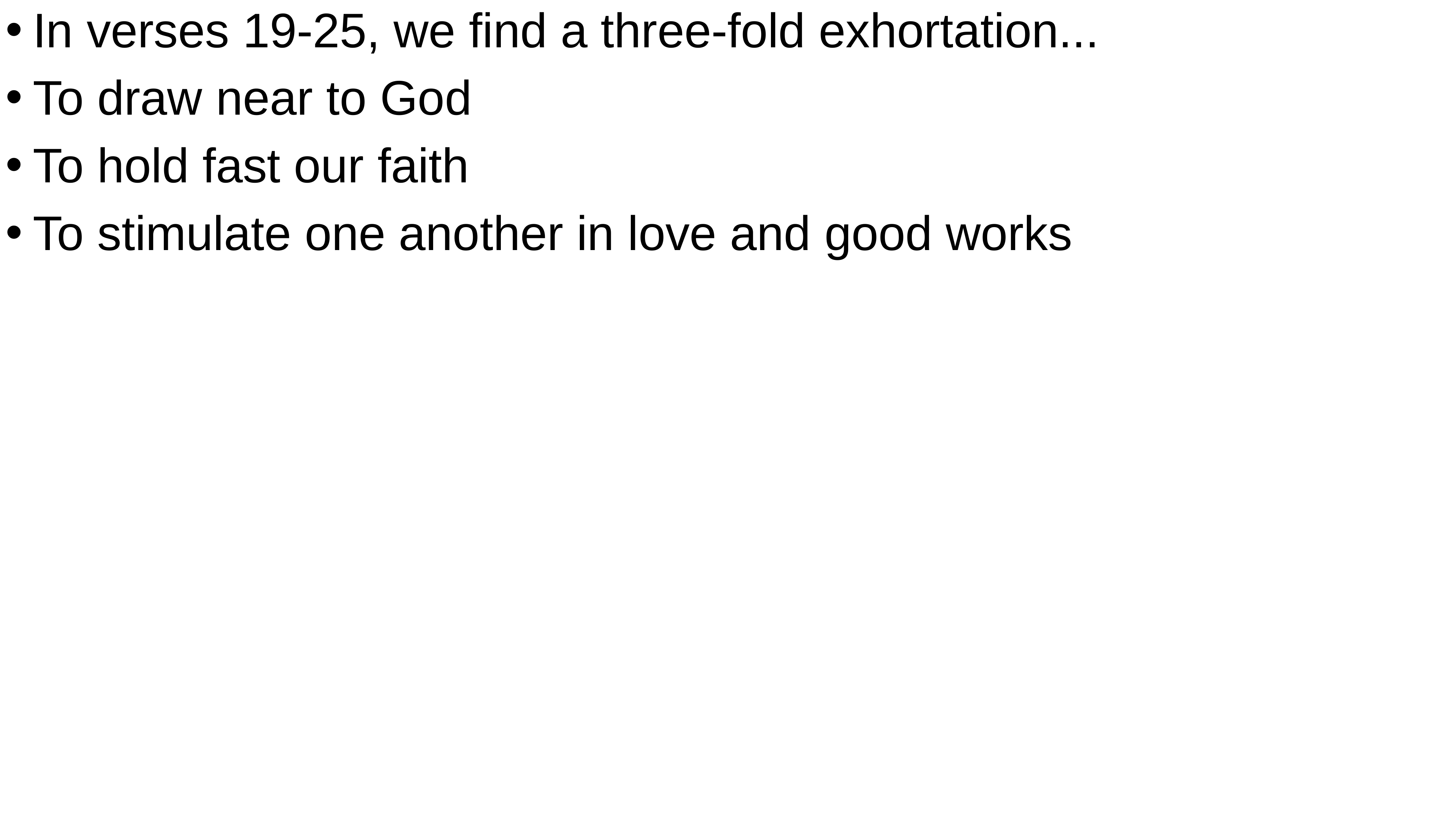

In verses 19-25, we find a three-fold exhortation...
To draw near to God
To hold fast our faith
To stimulate one another in love and good works